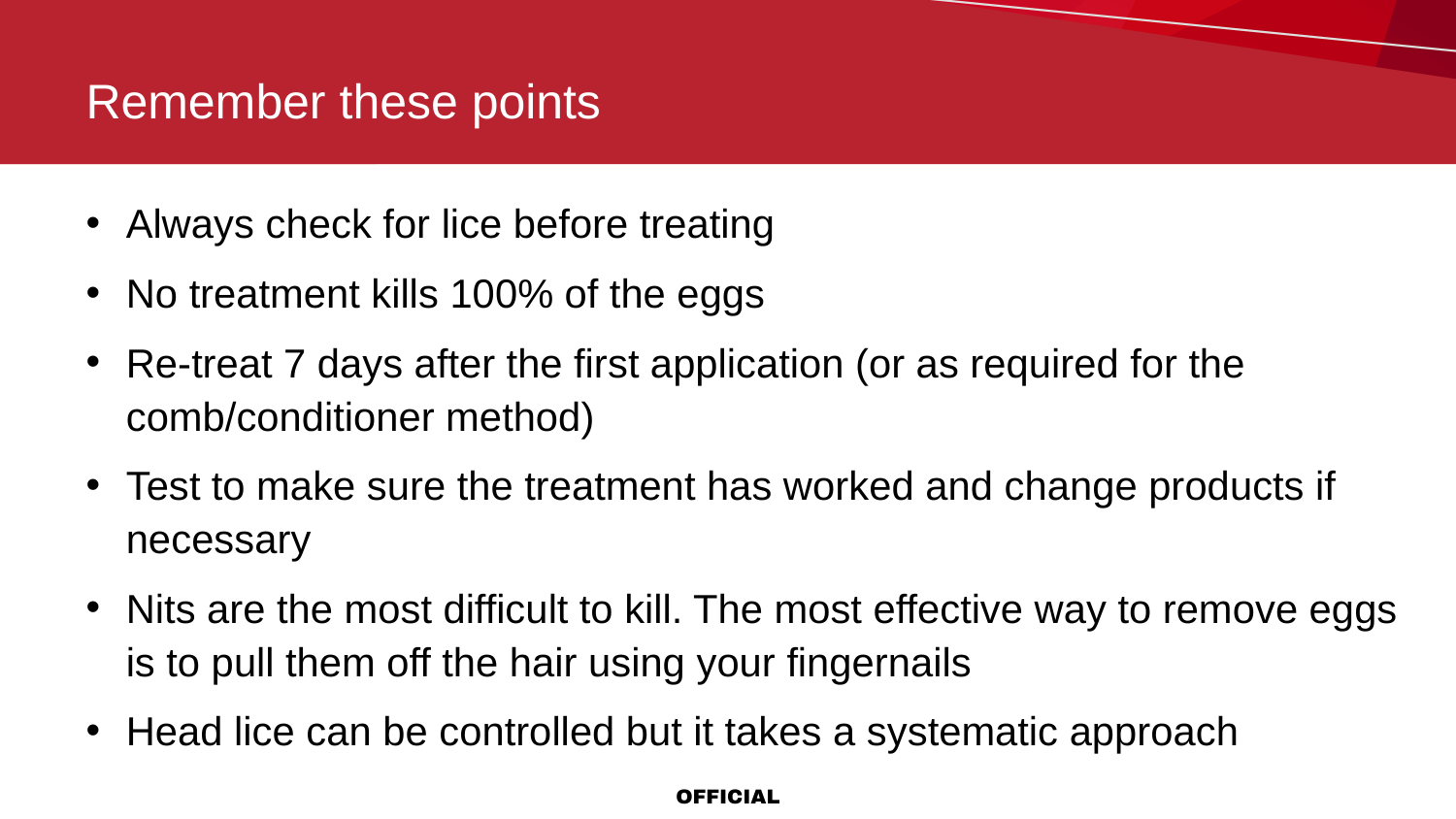

# Remember these points
Always check for lice before treating
No treatment kills 100% of the eggs
Re-treat 7 days after the first application (or as required for the comb/conditioner method)
Test to make sure the treatment has worked and change products if necessary
Nits are the most difficult to kill. The most effective way to remove eggs is to pull them off the hair using your fingernails
Head lice can be controlled but it takes a systematic approach